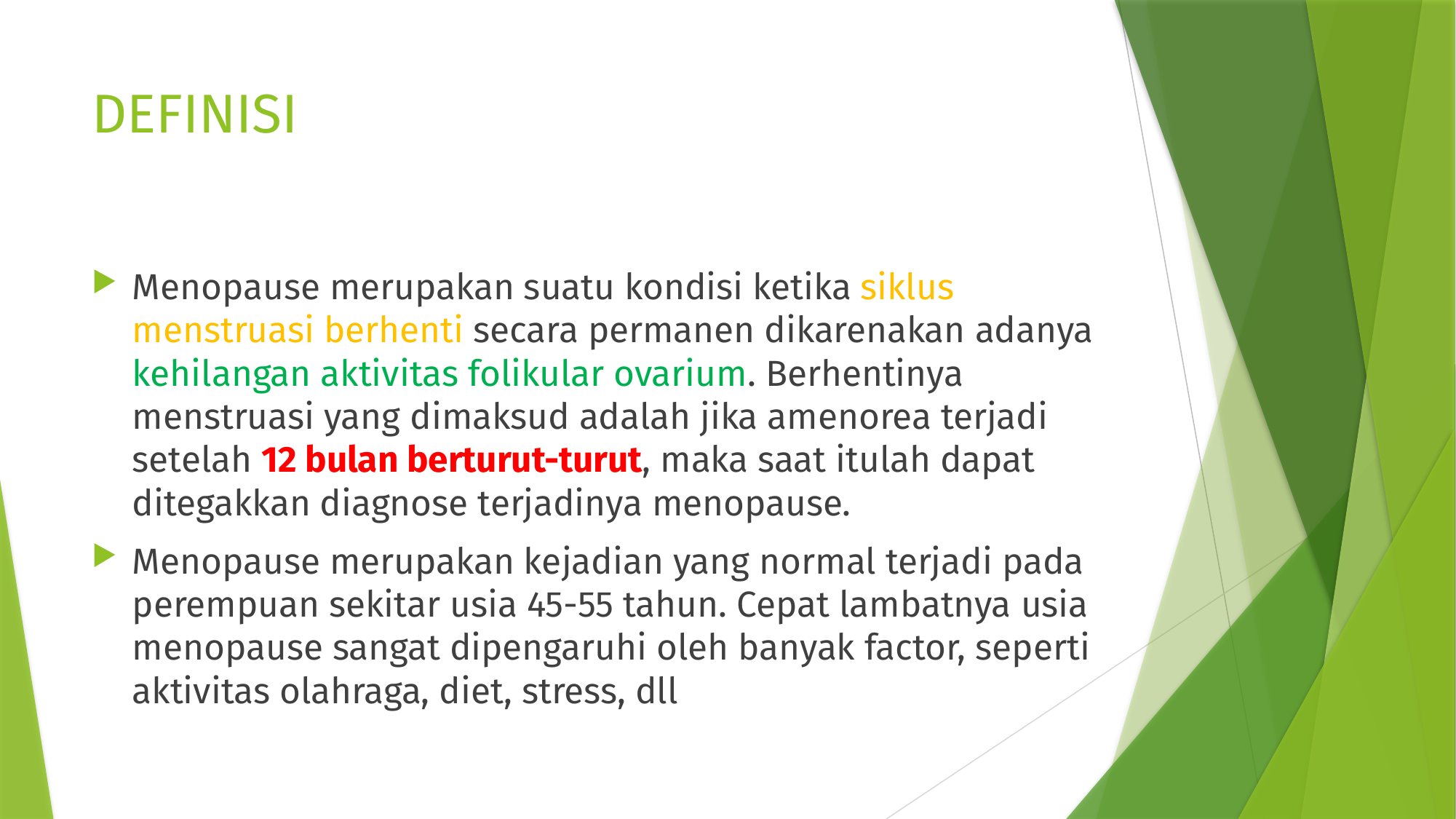

# DEFINISI
Menopause merupakan suatu kondisi ketika siklus menstruasi berhenti secara permanen dikarenakan adanya kehilangan aktivitas folikular ovarium. Berhentinya menstruasi yang dimaksud adalah jika amenorea terjadi setelah 12 bulan berturut-turut, maka saat itulah dapat ditegakkan diagnose terjadinya menopause.
Menopause merupakan kejadian yang normal terjadi pada perempuan sekitar usia 45-55 tahun. Cepat lambatnya usia menopause sangat dipengaruhi oleh banyak factor, seperti aktivitas olahraga, diet, stress, dll